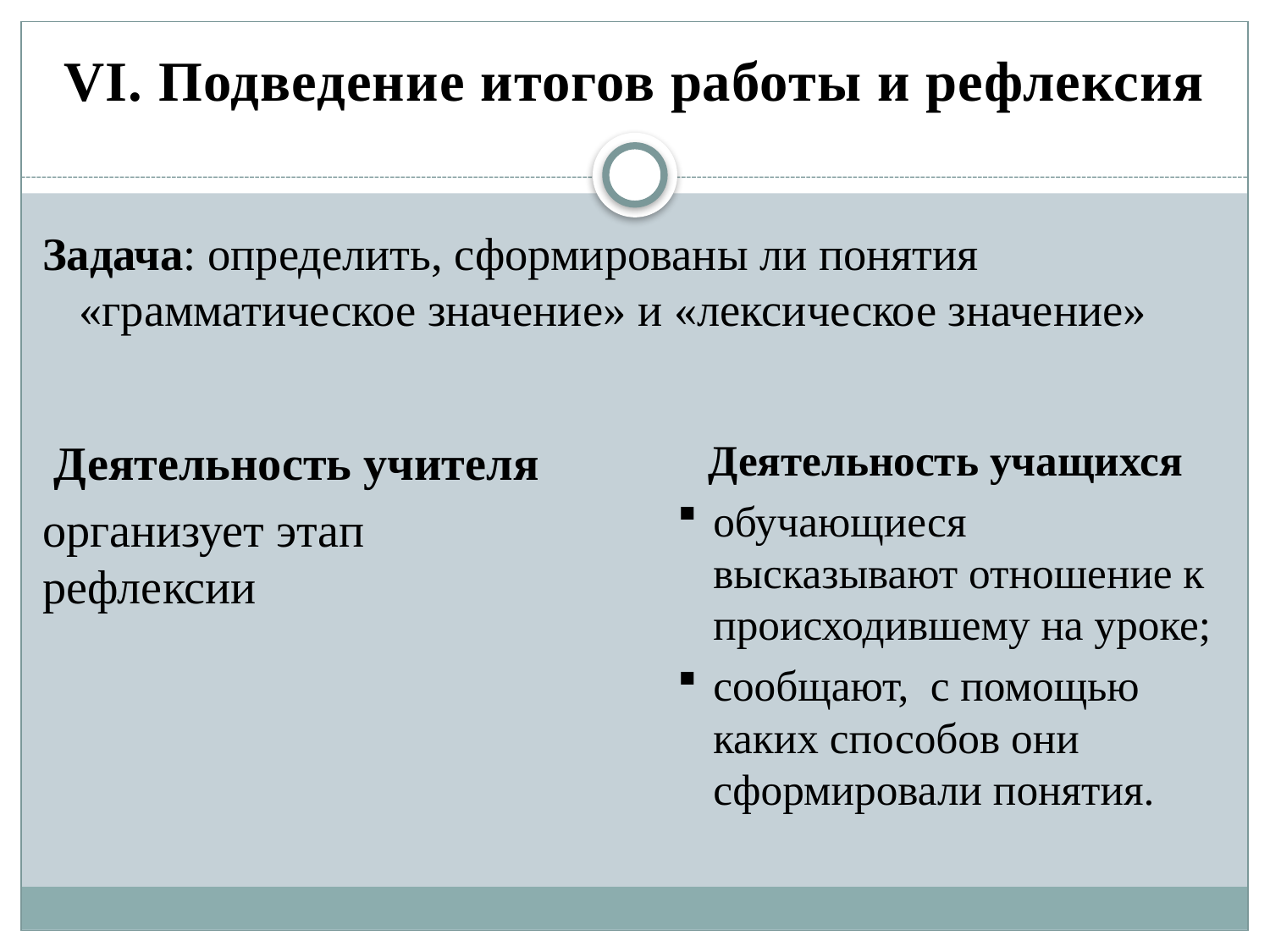

# VI. Подведение итогов работы и рефлексия
Задача: определить, сформированы ли понятия «грамматическое значение» и «лексическое значение»
Деятельность учителя
организует этап рефлексии
Деятельность учащихся
обучающиеся высказывают отношение к происходившему на уроке;
сообщают,  с помощью каких способов они сформировали понятия.